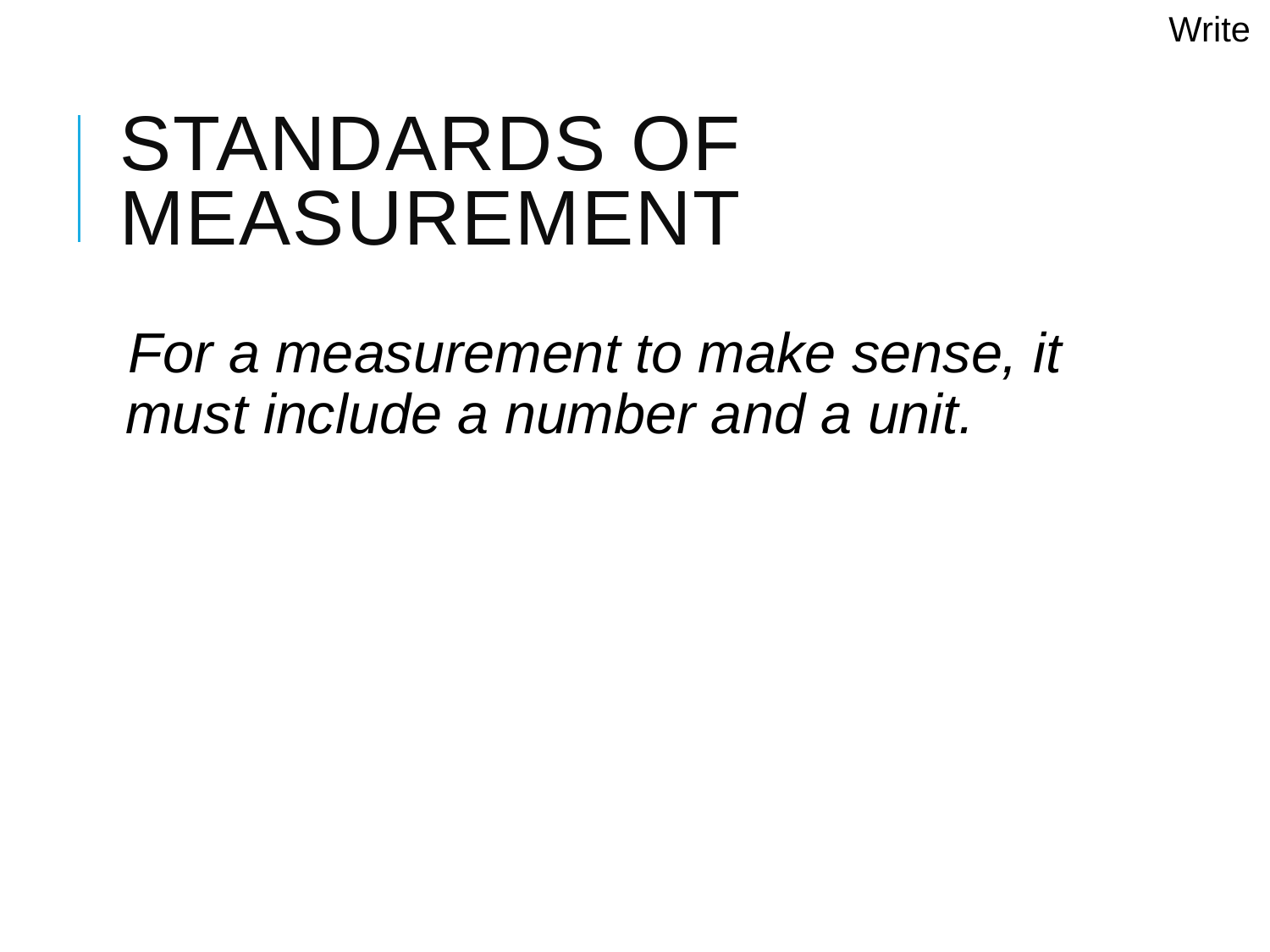

Write
# Standards of Measurement
For a measurement to make sense, it must include a number and a unit.